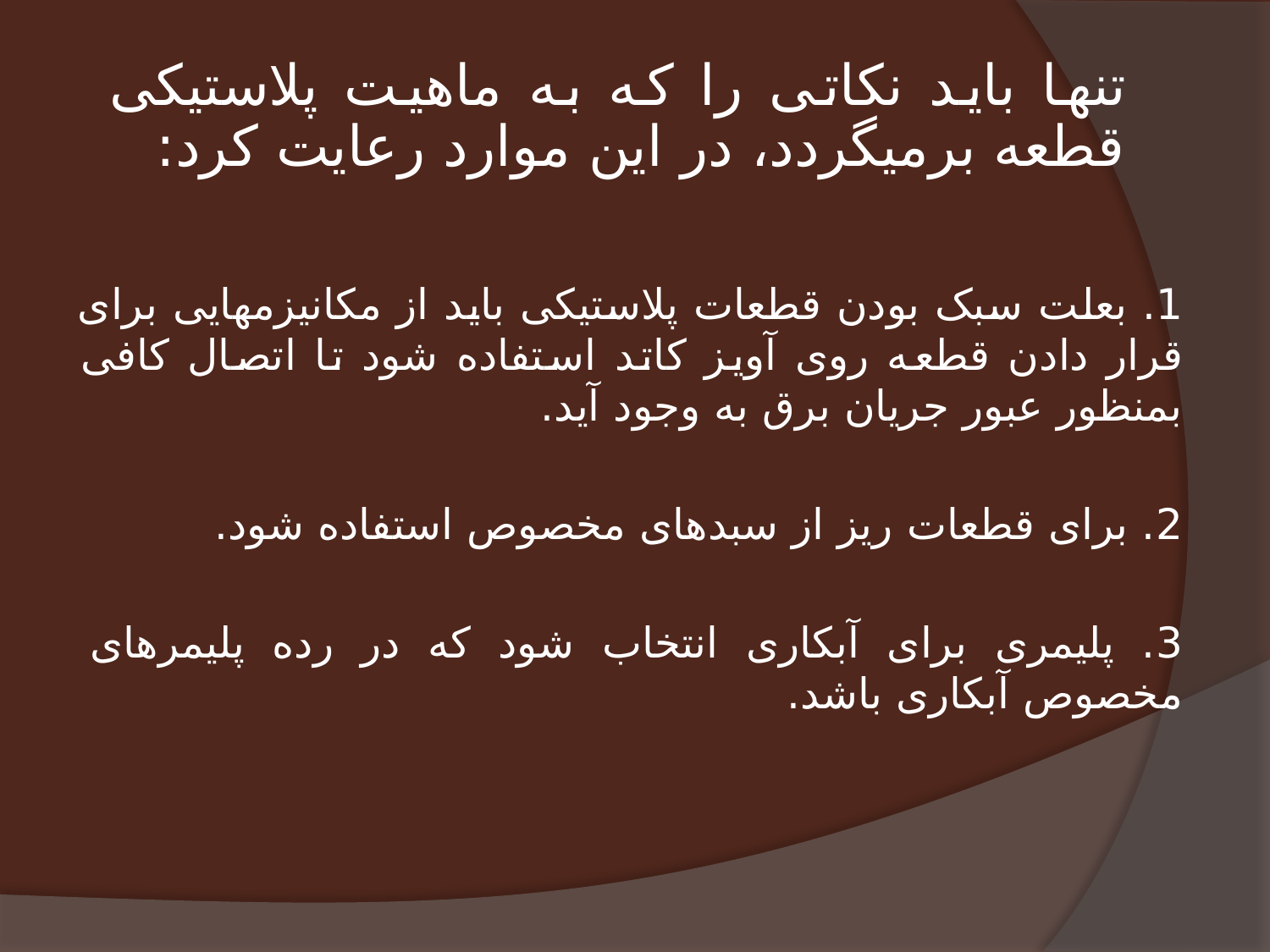

# تنها باید نکاتی را که به ماهیت پلاستیکی قطعه برمیگردد، در این موارد رعایت کرد:

1. بعلت سبک بودن قطعات پلاستیکی باید از مکانیزمهایی برای قرار دادن قطعه روی آویز کاتد استفاده شود تا اتصال کافی بمنظور عبور جریان برق به وجود آید.

2. برای قطعات ریز از سبدهای مخصوص استفاده شود.

3. پلیمری برای آبکاری انتخاب شود که در رده پلیمرهای مخصوص آبکاری باشد.